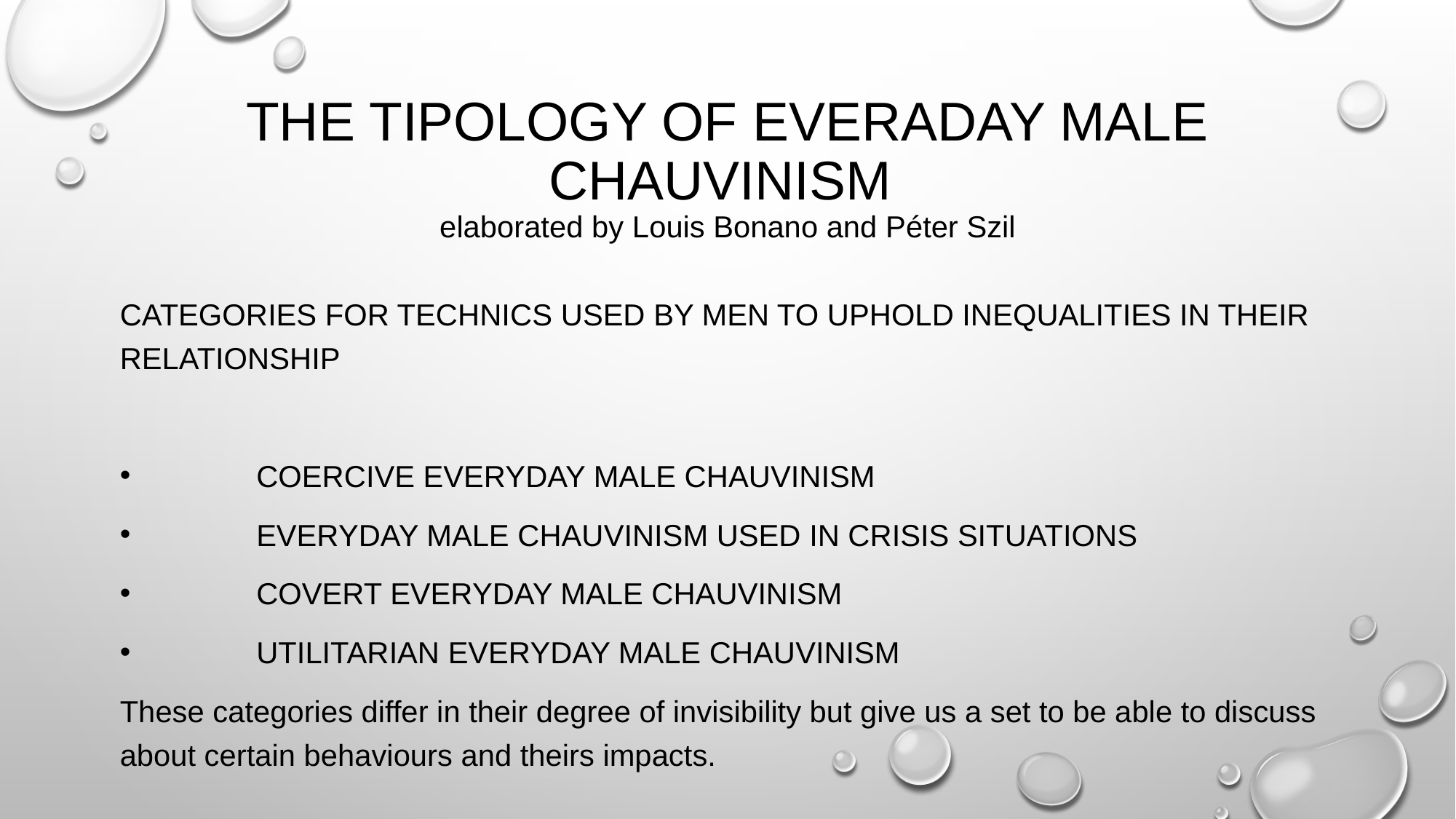

# The tipology of Everaday Male Chauvinism elaborated by Louis Bonano and Péter Szil
categories for technics used by men to uphold inequalities in their relationship

	Coercive everyday male chauvinism
	Everyday male chauvinism used in crisis situations
	Covert everyday male chauvinism
	Utilitarian everyday male chauvinism
These categories differ in their degree of invisibility but give us a set to be able to discuss about certain behaviours and theirs impacts.